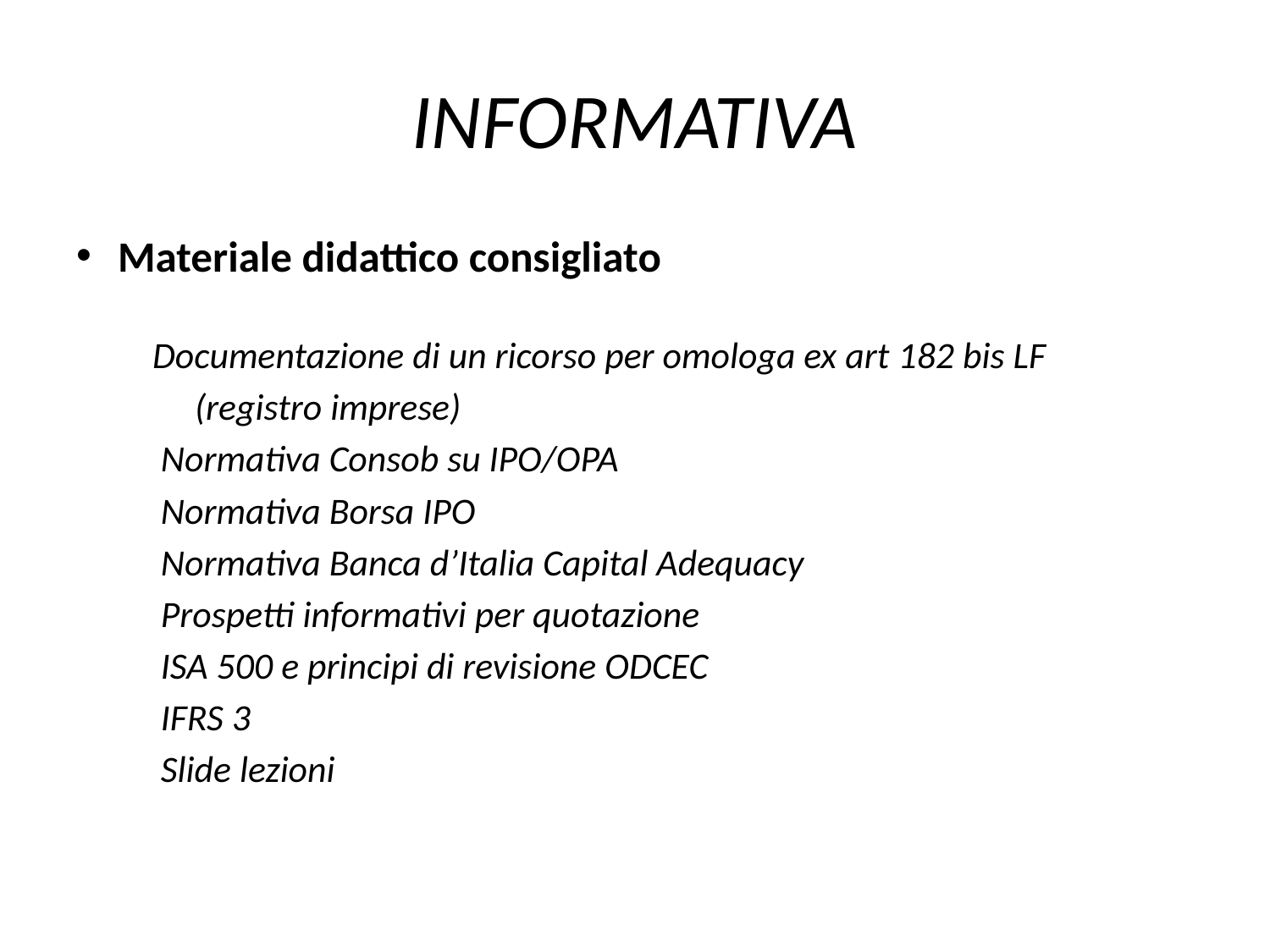

# INFORMATIVA
Materiale didattico consigliato

         Documentazione di un ricorso per omologa ex art 182 bis LF
              (registro imprese)
          Normativa Consob su IPO/OPA
          Normativa Borsa IPO
          Normativa Banca d’Italia Capital Adequacy
          Prospetti informativi per quotazione
          ISA 500 e principi di revisione ODCEC
          IFRS 3
          Slide lezioni